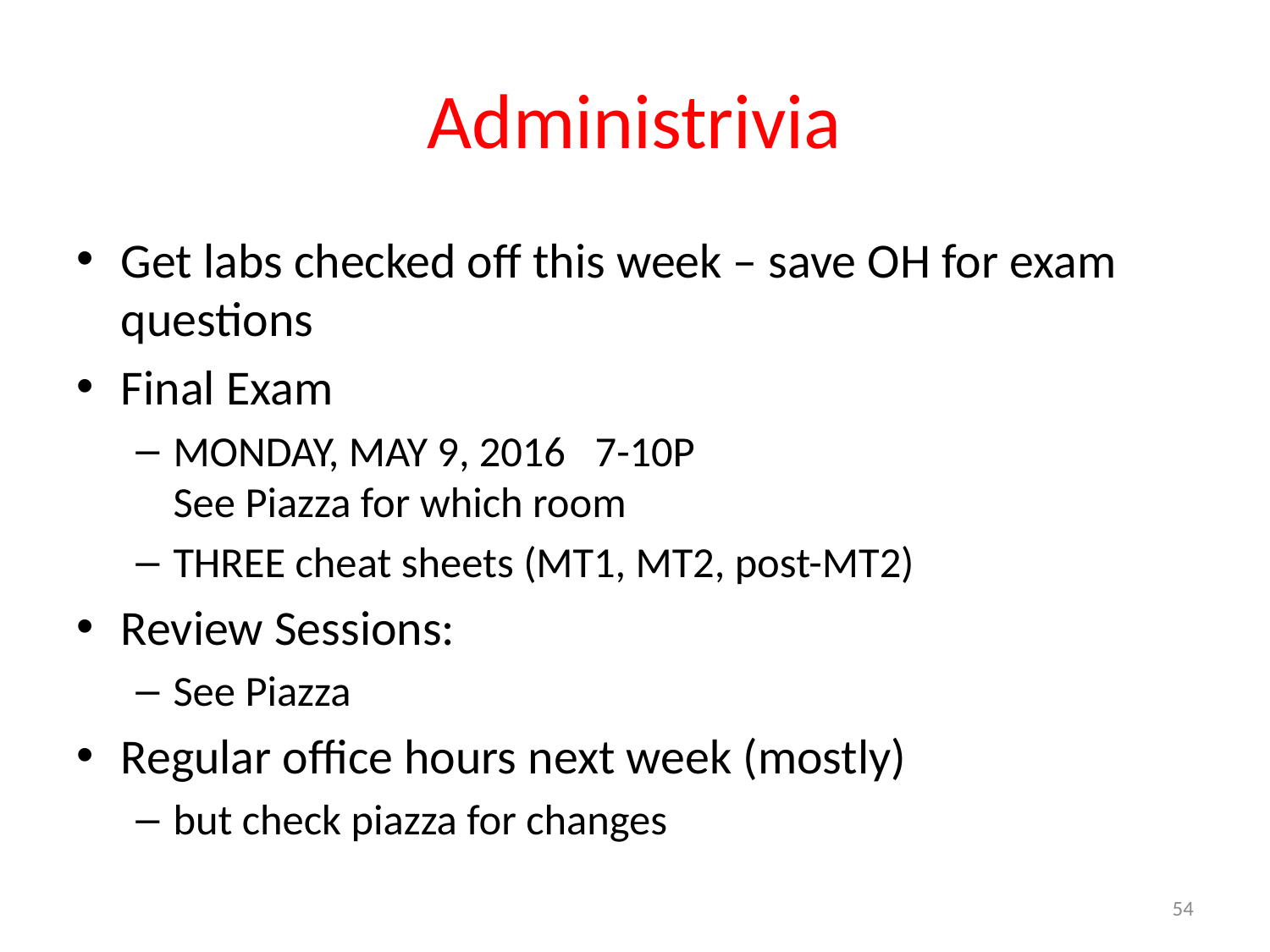

# Administrivia
Get labs checked off this week – save OH for exam questions
Final Exam
MONDAY, MAY 9, 2016   7-10P
See Piazza for which room
THREE cheat sheets (MT1, MT2, post-MT2)
Review Sessions:
See Piazza
Regular office hours next week (mostly)
but check piazza for changes
54